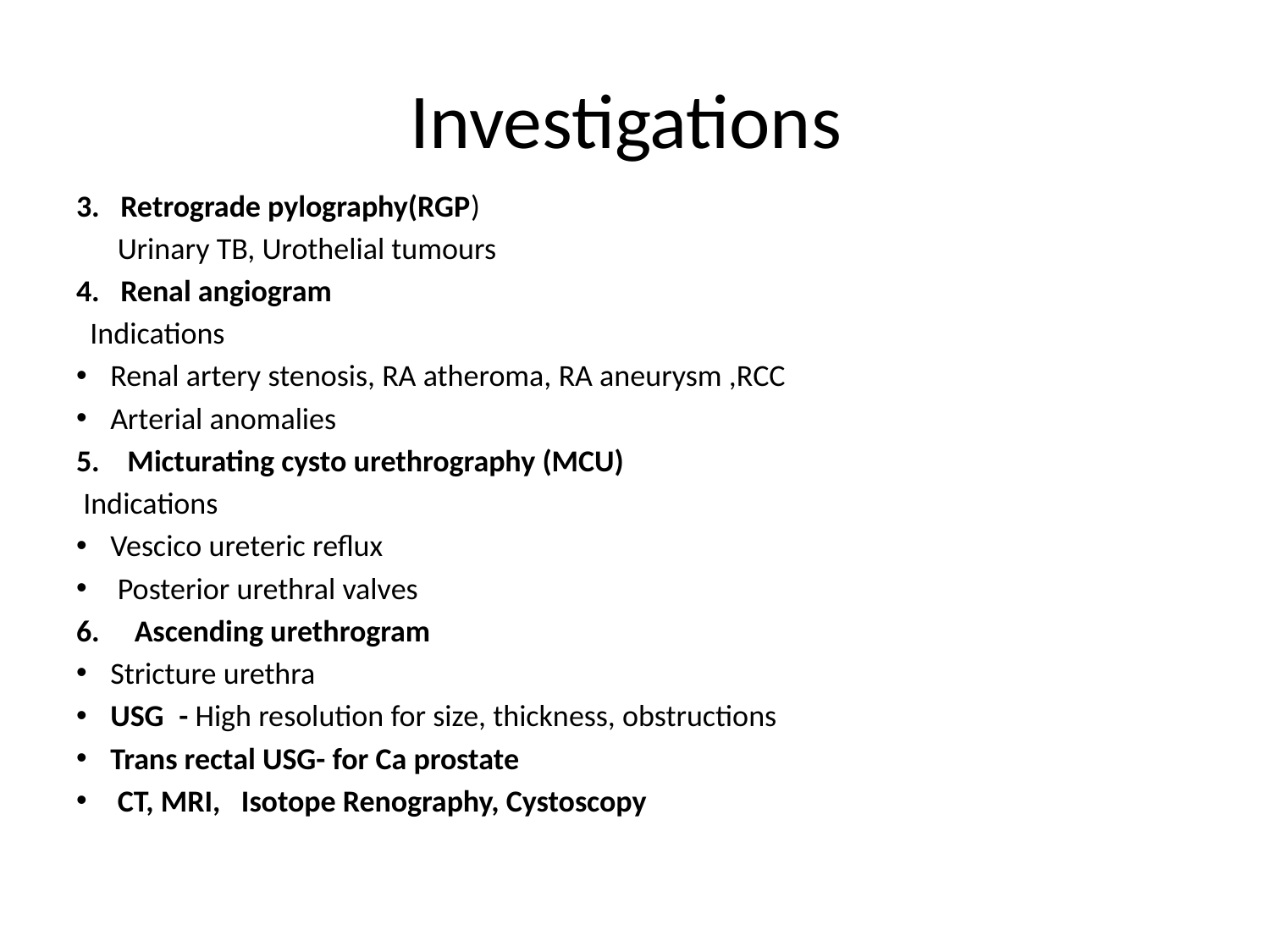

# Investigations
3.   Retrograde pylography(RGP)
	 Urinary TB, Urothelial tumours
4.   Renal angiogram
  Indications
	Renal artery stenosis, RA atheroma, RA aneurysm ,RCC
	Arterial anomalies
5.    Micturating cysto urethrography (MCU)
 Indications
	Vescico ureteric reflux
	 Posterior urethral valves
6.     Ascending urethrogram
	Stricture urethra
USG	- High resolution for size, thickness, obstructions
Trans rectal USG- for Ca prostate
 CT, MRI,   Isotope Renography, Cystoscopy